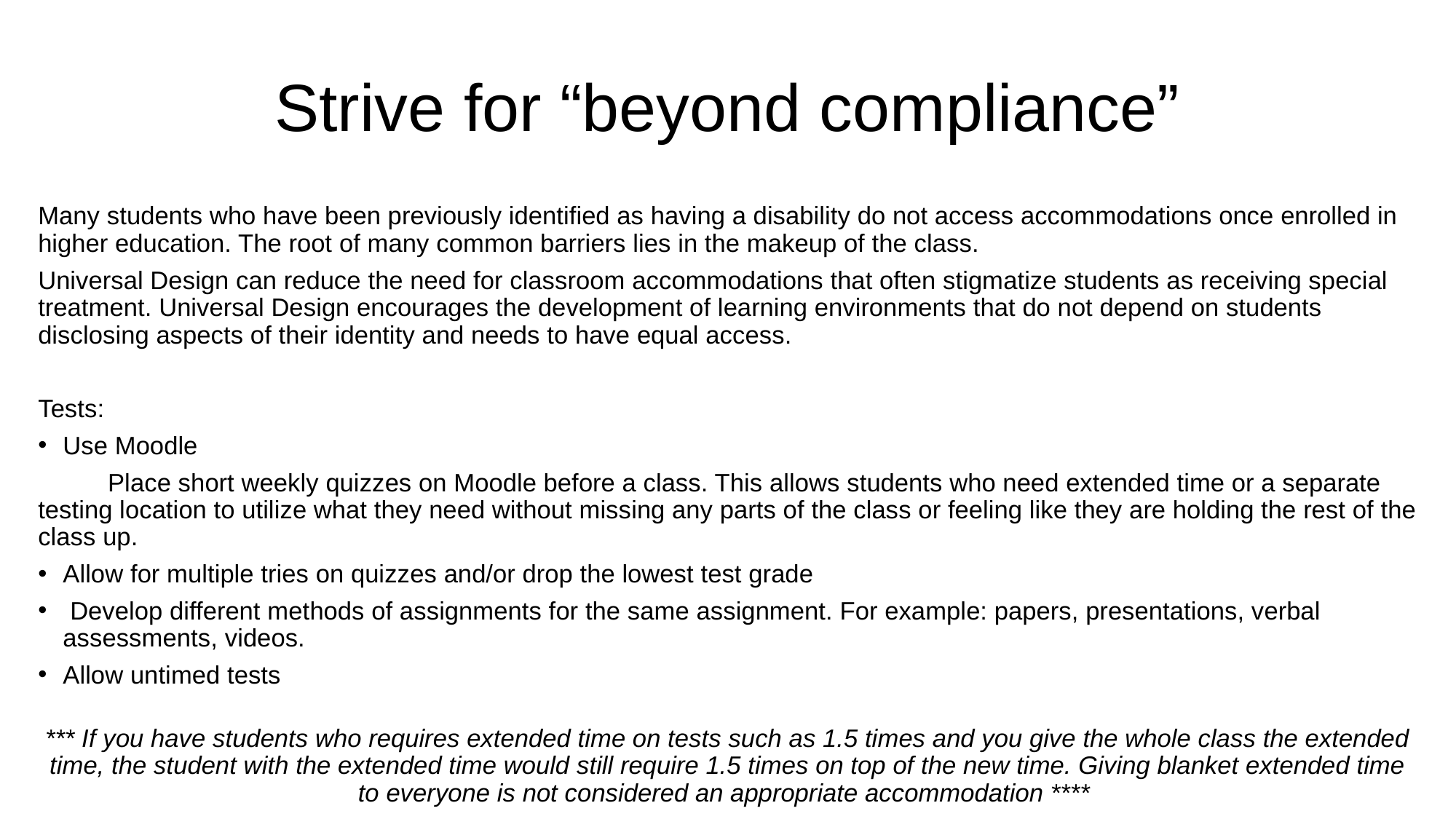

# Strive for “beyond compliance”
Many students who have been previously identified as having a disability do not access accommodations once enrolled in higher education. The root of many common barriers lies in the makeup of the class.
Universal Design can reduce the need for classroom accommodations that often stigmatize students as receiving special treatment. Universal Design encourages the development of learning environments that do not depend on students disclosing aspects of their identity and needs to have equal access.

Tests:
Use Moodle
	Place short weekly quizzes on Moodle before a class. This allows students who need extended time or a separate testing location to utilize what they need without missing any parts of the class or feeling like they are holding the rest of the class up.
Allow for multiple tries on quizzes and/or drop the lowest test grade
 Develop different methods of assignments for the same assignment. For example: papers, presentations, verbal assessments, videos.
Allow untimed tests

*** If you have students who requires extended time on tests such as 1.5 times and you give the whole class the extended time, the student with the extended time would still require 1.5 times on top of the new time. Giving blanket extended time to everyone is not considered an appropriate accommodation ****